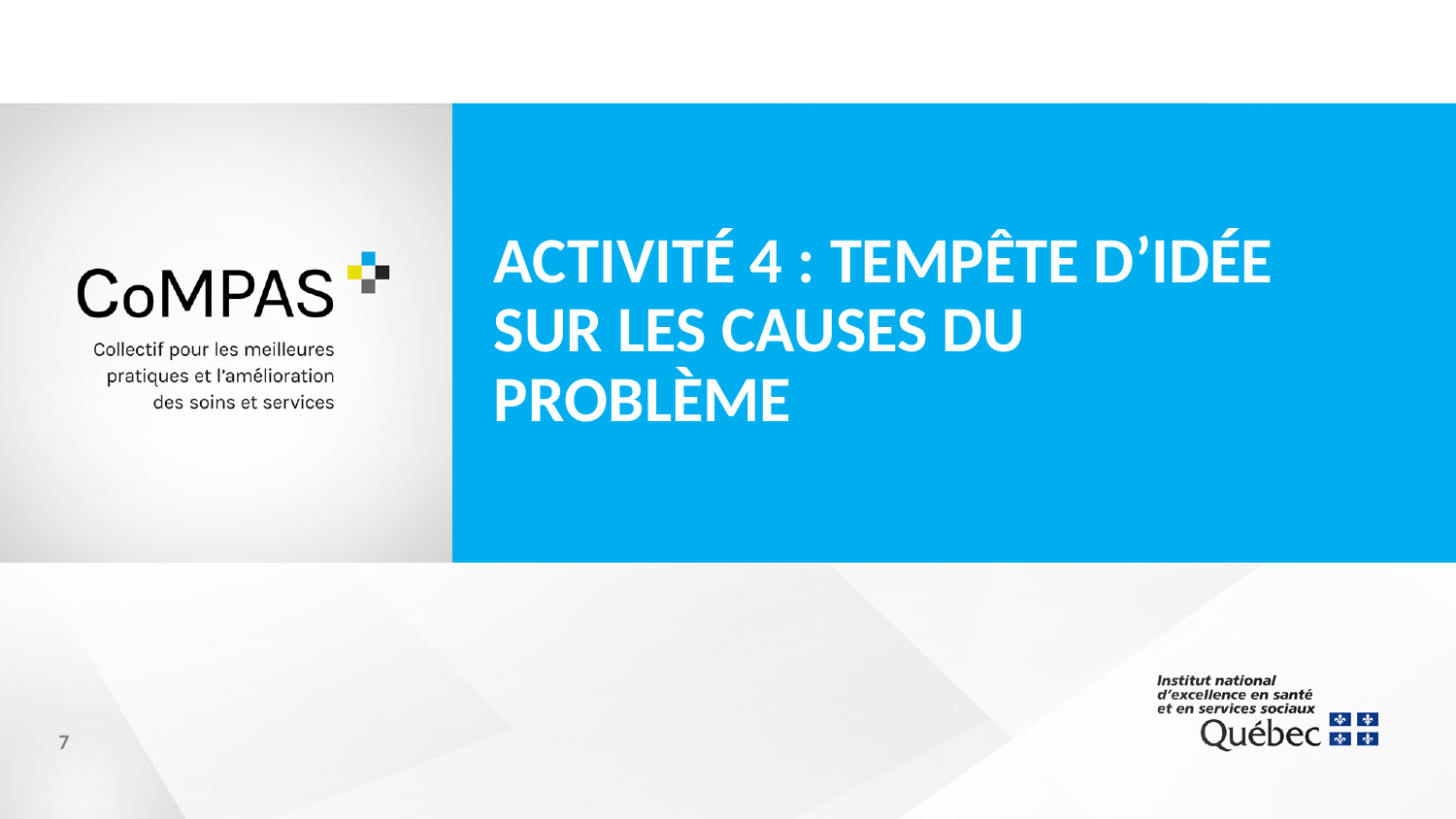

# Activité 4 : Tempête d’idée sur les causes du problème